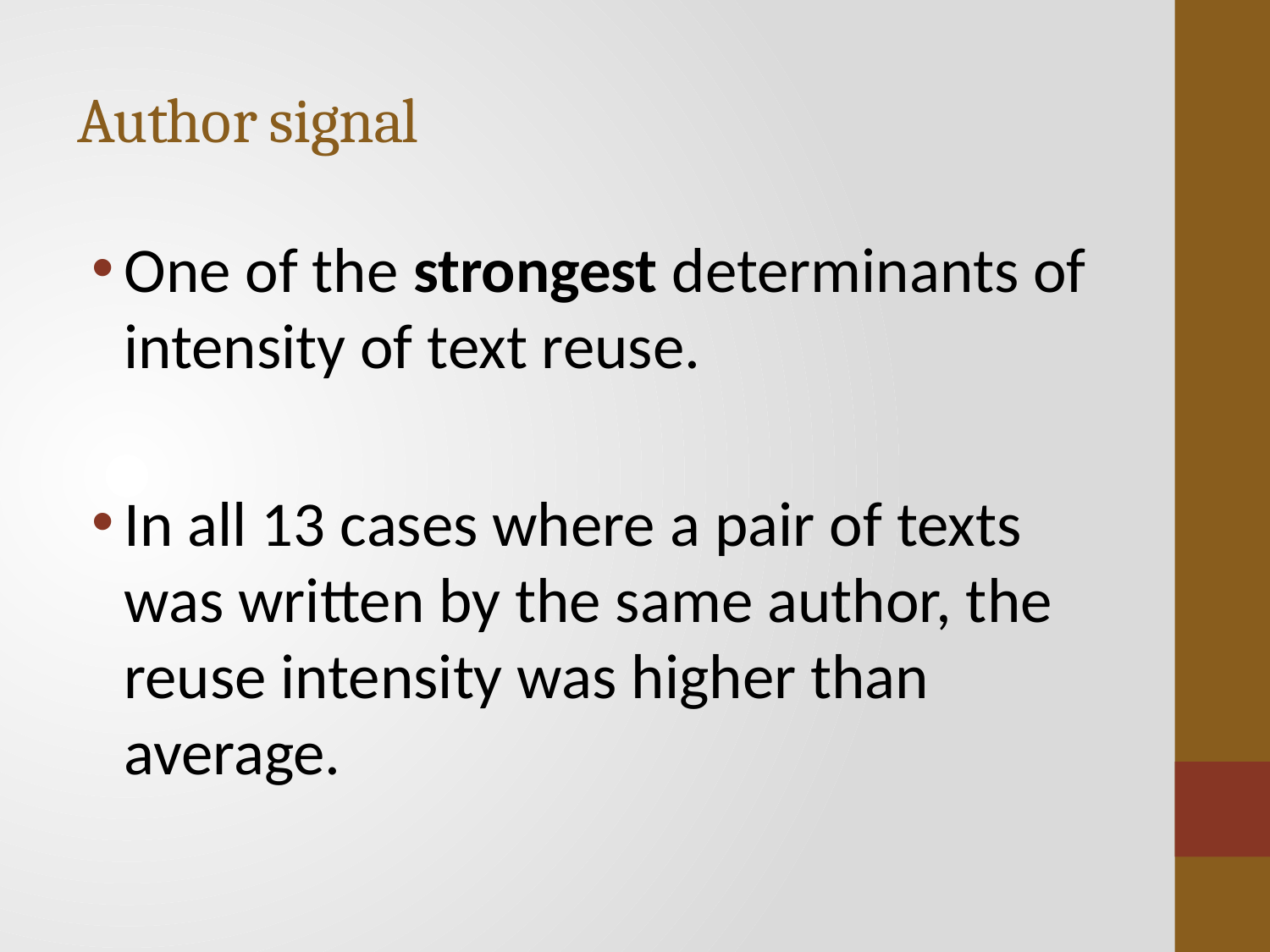

# Author signal
One of the strongest determinants of intensity of text reuse.

In all 13 cases where a pair of texts was written by the same author, the reuse intensity was higher than average.